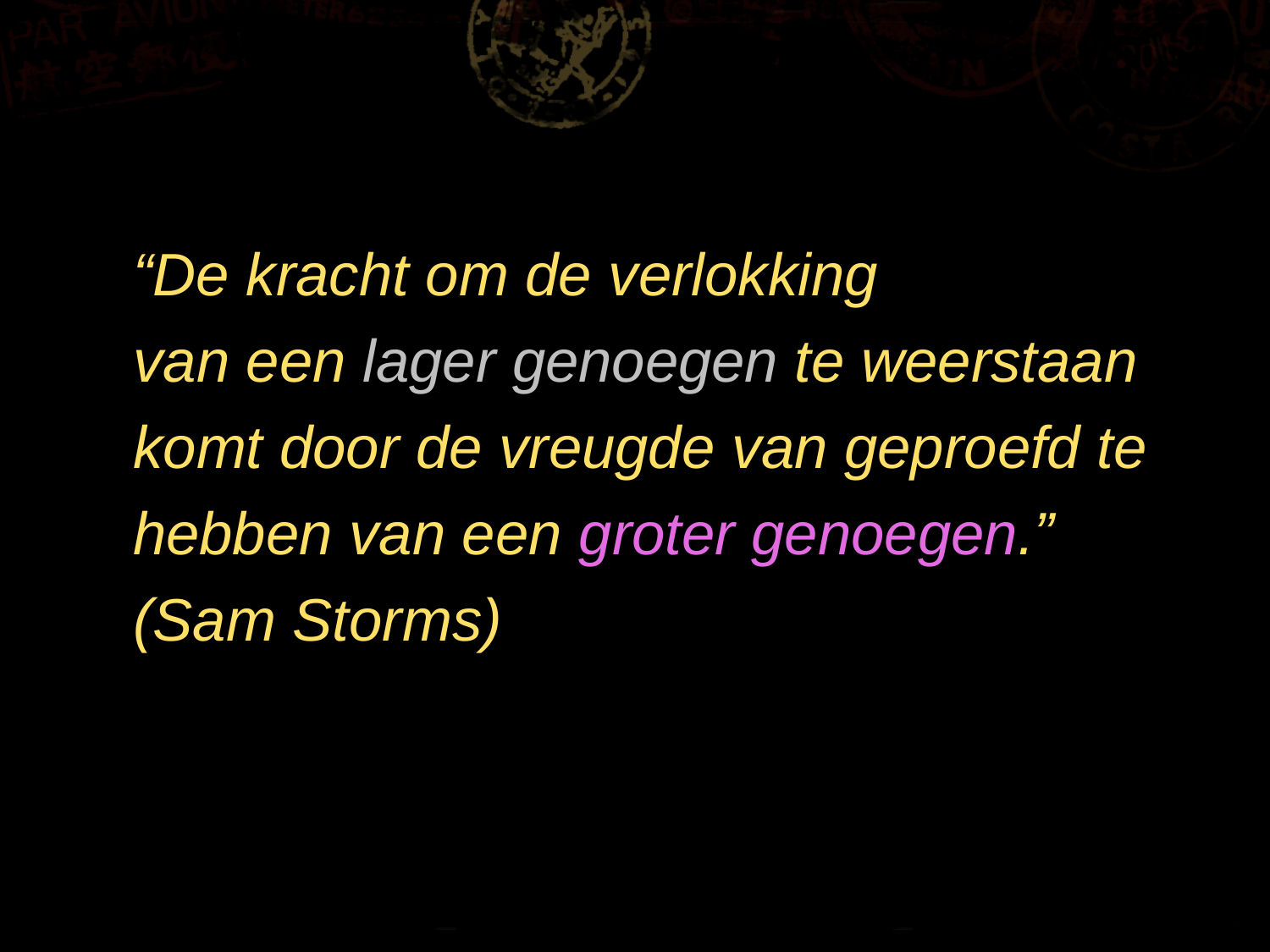

“De kracht om de verlokking
van een lager genoegen te weerstaan
komt door de vreugde van geproefd te hebben van een groter genoegen.”
(Sam Storms)